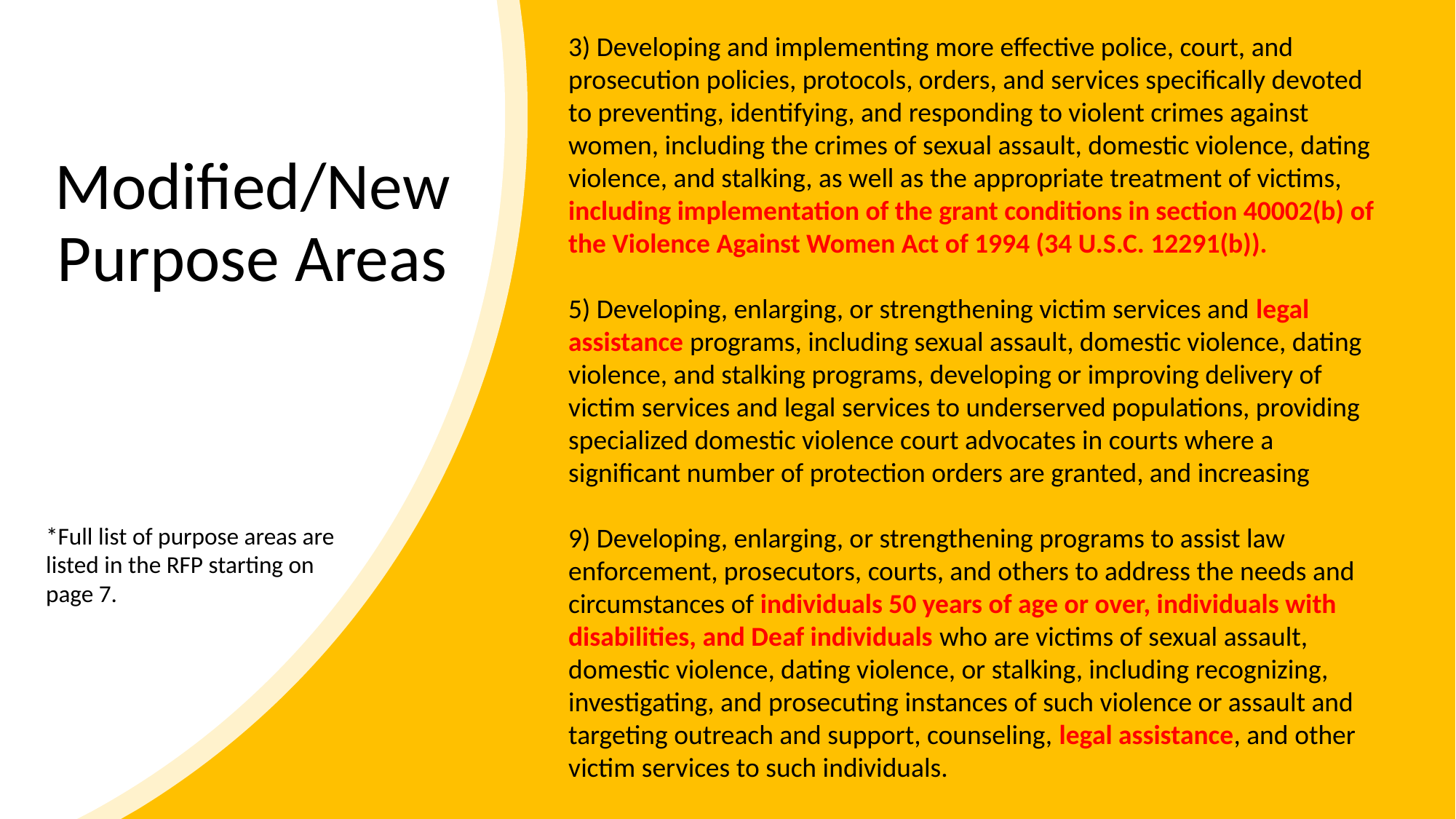

3) Developing and implementing more effective police, court, and prosecution policies, protocols, orders, and services specifically devoted to preventing, identifying, and responding to violent crimes against women, including the crimes of sexual assault, domestic violence, dating violence, and stalking, as well as the appropriate treatment of victims, including implementation of the grant conditions in section 40002(b) of the Violence Against Women Act of 1994 (34 U.S.C. 12291(b)).

5) Developing, enlarging, or strengthening victim services and legal assistance programs, including sexual assault, domestic violence, dating violence, and stalking programs, developing or improving delivery of victim services and legal services to underserved populations, providing specialized domestic violence court advocates in courts where a significant number of protection orders are granted, and increasing

9) Developing, enlarging, or strengthening programs to assist law enforcement, prosecutors, courts, and others to address the needs and circumstances of individuals 50 years of age or over, individuals with disabilities, and Deaf individuals who are victims of sexual assault, domestic violence, dating violence, or stalking, including recognizing, investigating, and prosecuting instances of such violence or assault and targeting outreach and support, counseling, legal assistance, and other victim services to such individuals.

# Modified/New Purpose Areas
*Full list of purpose areas are listed in the RFP starting on page 7.